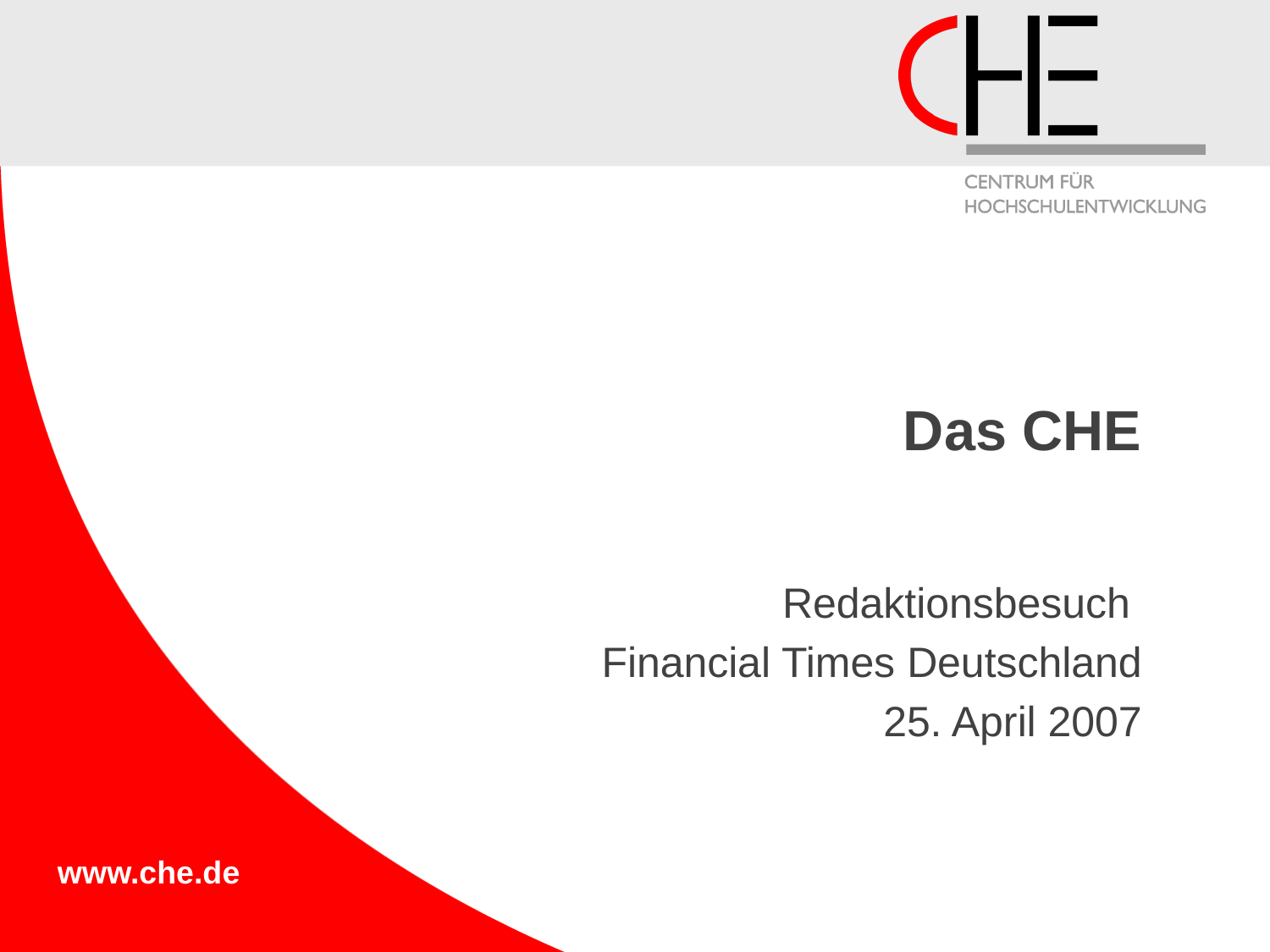

# Das CHE
Redaktionsbesuch
Financial Times Deutschland
25. April 2007